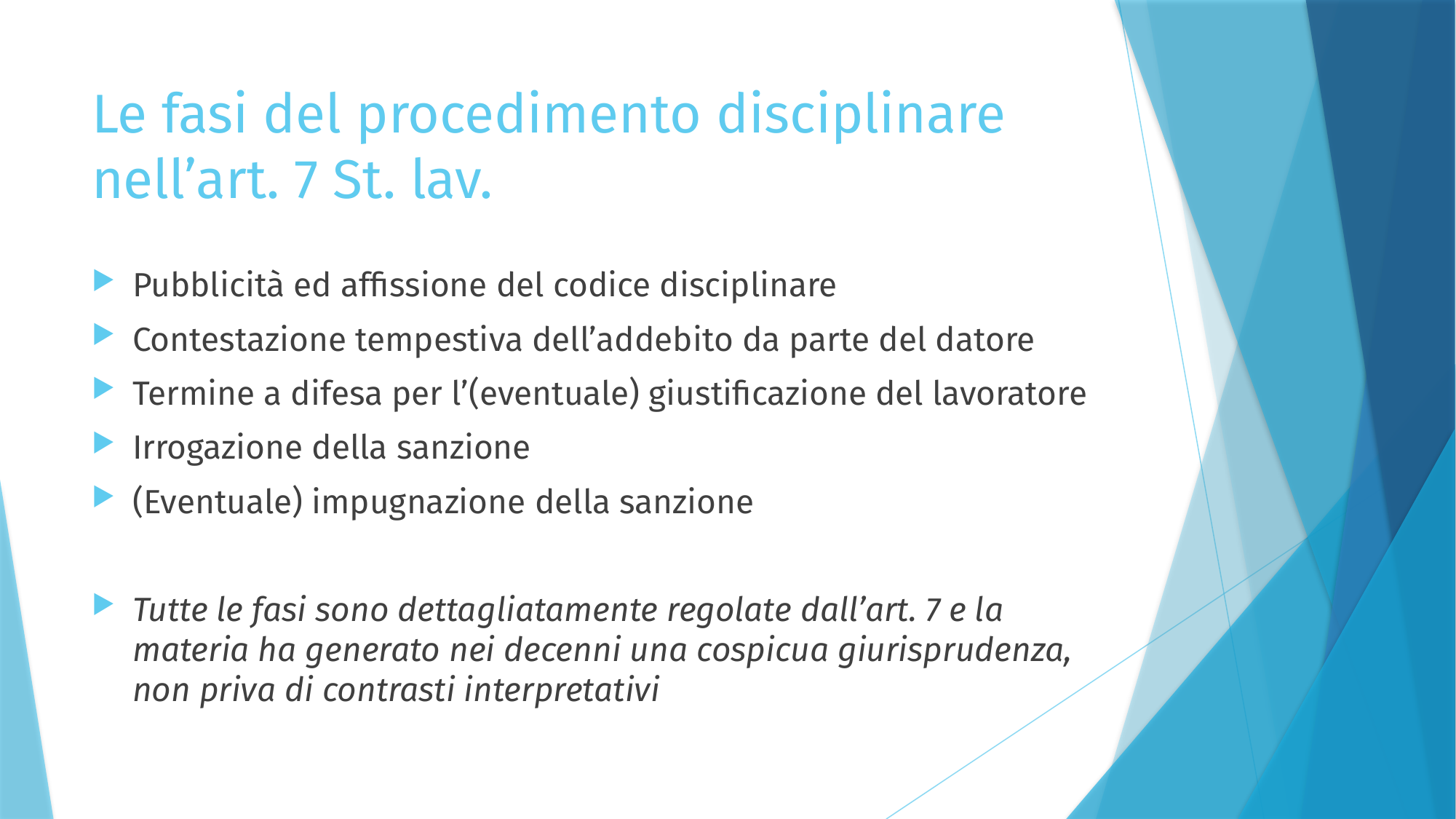

# Le fasi del procedimento disciplinare nell’art. 7 St. lav.
Pubblicità ed affissione del codice disciplinare
Contestazione tempestiva dell’addebito da parte del datore
Termine a difesa per l’(eventuale) giustificazione del lavoratore
Irrogazione della sanzione
(Eventuale) impugnazione della sanzione

Tutte le fasi sono dettagliatamente regolate dall’art. 7 e la materia ha generato nei decenni una cospicua giurisprudenza, non priva di contrasti interpretativi